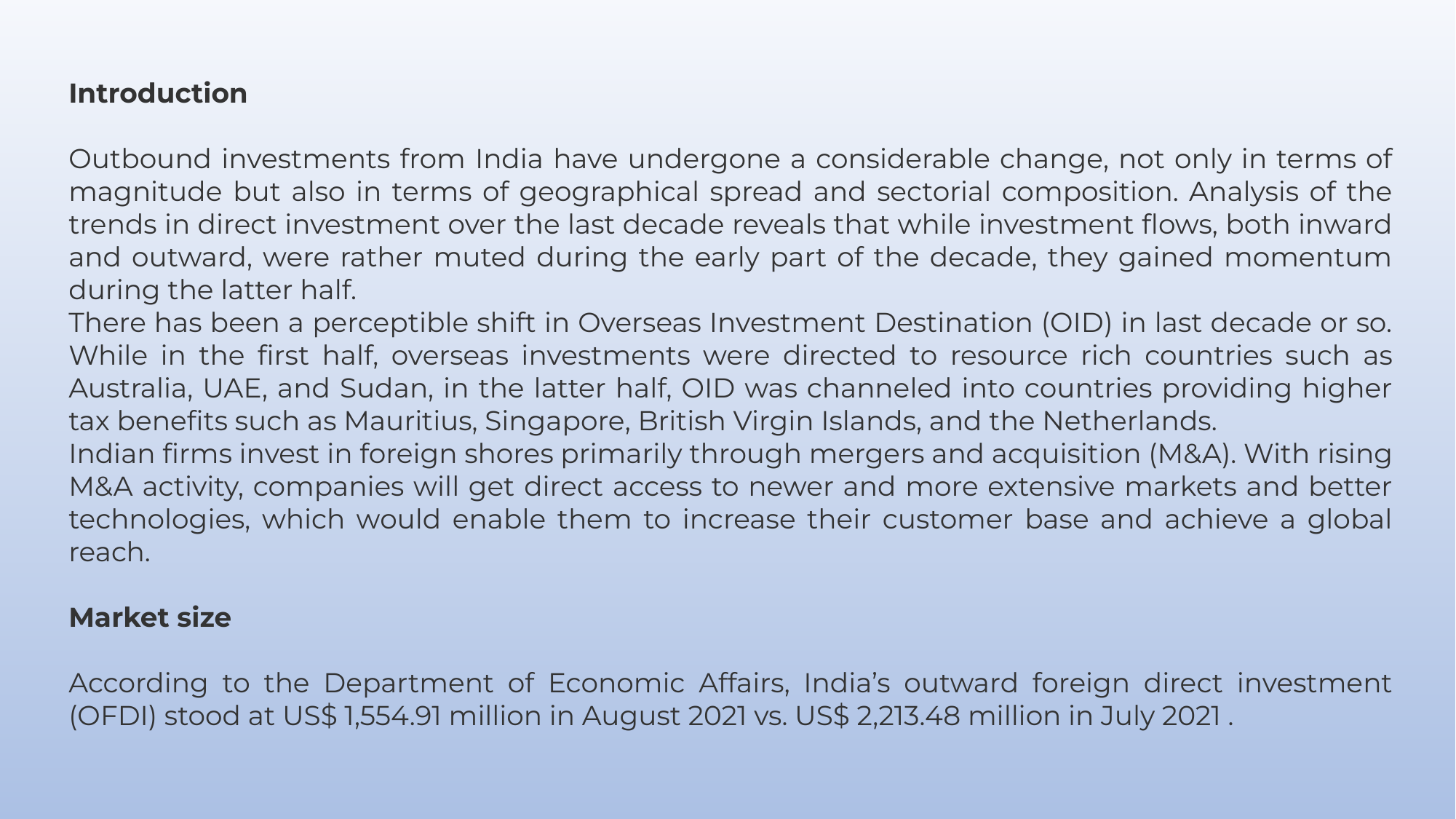

Introduction

Outbound investments from India have undergone a considerable change, not only in terms of magnitude but also in terms of geographical spread and sectorial composition. Analysis of the trends in direct investment over the last decade reveals that while investment flows, both inward and outward, were rather muted during the early part of the decade, they gained momentum during the latter half.
There has been a perceptible shift in Overseas Investment Destination (OID) in last decade or so. While in the first half, overseas investments were directed to resource rich countries such as Australia, UAE, and Sudan, in the latter half, OID was channeled into countries providing higher tax benefits such as Mauritius, Singapore, British Virgin Islands, and the Netherlands.
Indian firms invest in foreign shores primarily through mergers and acquisition (M&A). With rising M&A activity, companies will get direct access to newer and more extensive markets and better technologies, which would enable them to increase their customer base and achieve a global reach.

Market size

According to the Department of Economic Affairs, India’s outward foreign direct investment (OFDI) stood at US$ 1,554.91 million in August 2021 vs. US$ 2,213.48 million in July 2021 .